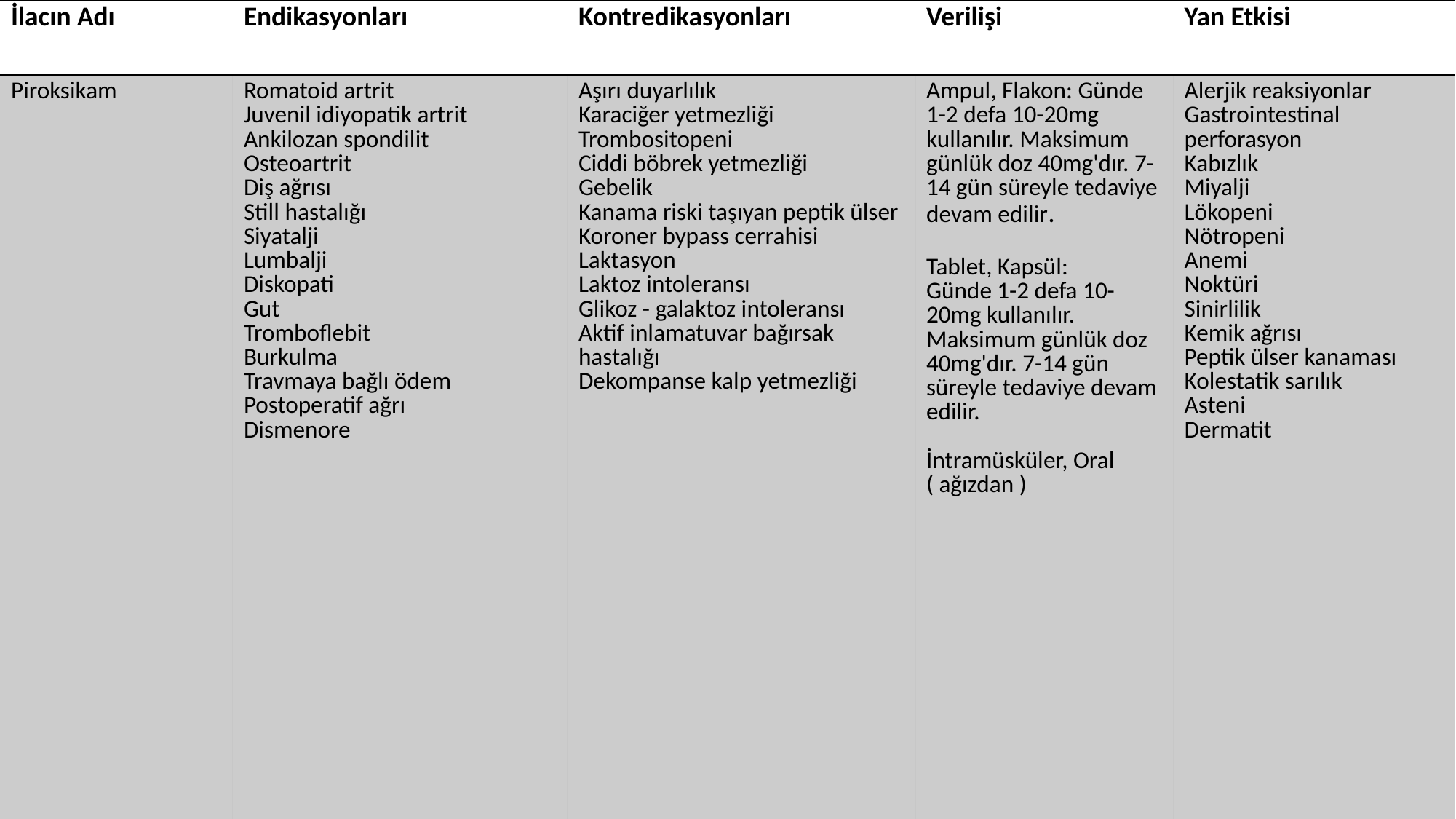

| İlacın Adı | Endikasyonları | Kontredikasyonları | Verilişi | Yan Etkisi |
| --- | --- | --- | --- | --- |
| Piroksikam | Romatoid artrit Juvenil idiyopatik artrit Ankilozan spondilit Osteoartrit Diş ağrısı Still hastalığı Siyatalji Lumbalji Diskopati Gut Tromboflebit Burkulma Travmaya bağlı ödem Postoperatif ağrı Dismenore | Aşırı duyarlılık Karaciğer yetmezliği Trombositopeni Ciddi böbrek yetmezliği Gebelik Kanama riski taşıyan peptik ülser Koroner bypass cerrahisi Laktasyon Laktoz intoleransı Glikoz - galaktoz intoleransı Aktif inlamatuvar bağırsak hastalığı Dekompanse kalp yetmezliği | Ampul, Flakon: Günde 1-2 defa 10-20mg kullanılır. Maksimum günlük doz 40mg'dır. 7-14 gün süreyle tedaviye devam edilir. Tablet, Kapsül: Günde 1-2 defa 10-20mg kullanılır. Maksimum günlük doz 40mg'dır. 7-14 gün süreyle tedaviye devam edilir. İntramüsküler, Oral ( ağızdan ) | Alerjik reaksiyonlar Gastrointestinal perforasyon Kabızlık Miyalji Lökopeni Nötropeni Anemi Noktüri Sinirlilik Kemik ağrısı Peptik ülser kanaması Kolestatik sarılık Asteni Dermatit |